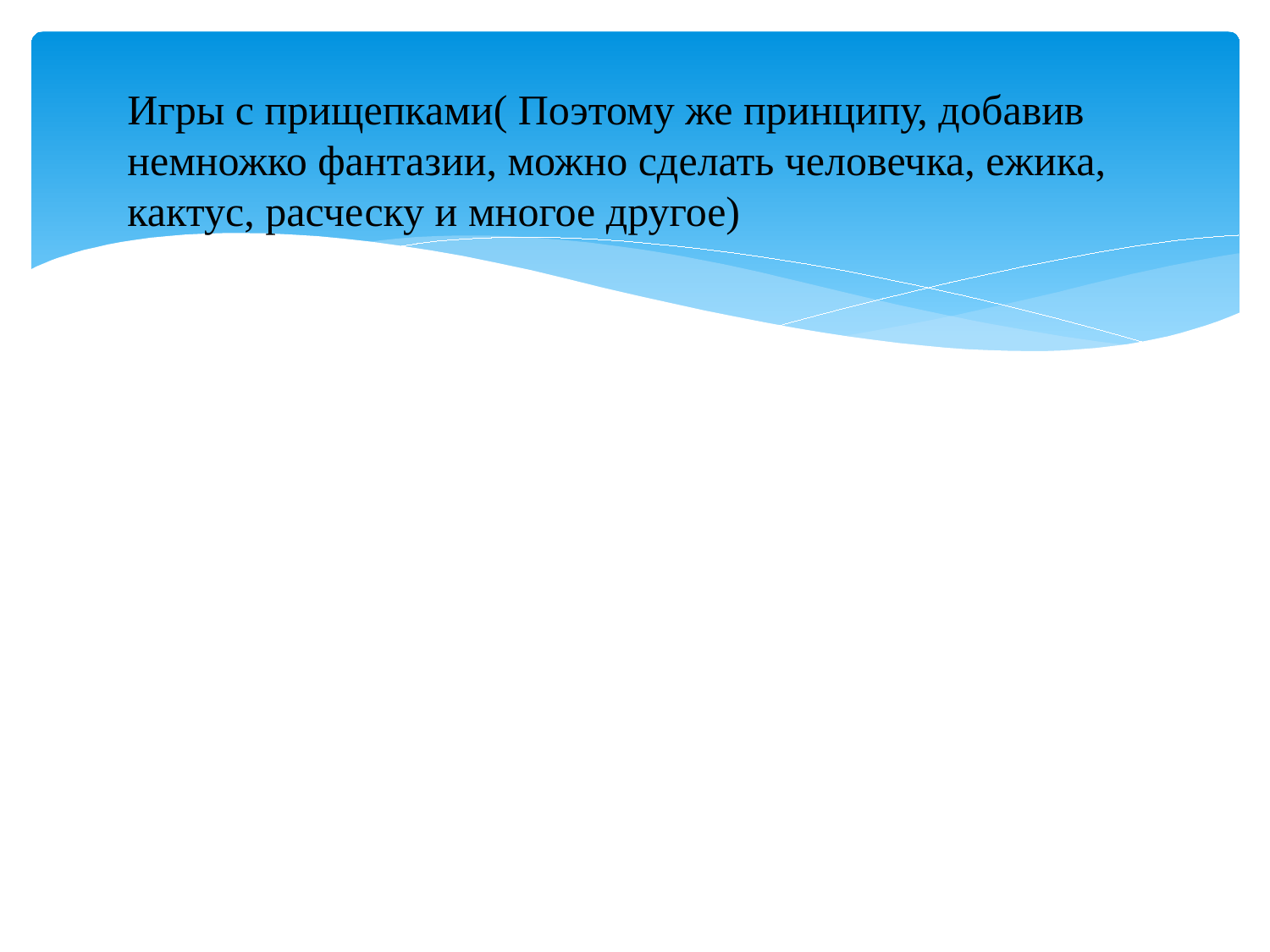

Игры с прищепками( Поэтому же принципу, добавив немножко фантазии, можно сделать человечка, ежика, кактус, расческу и многое другое)